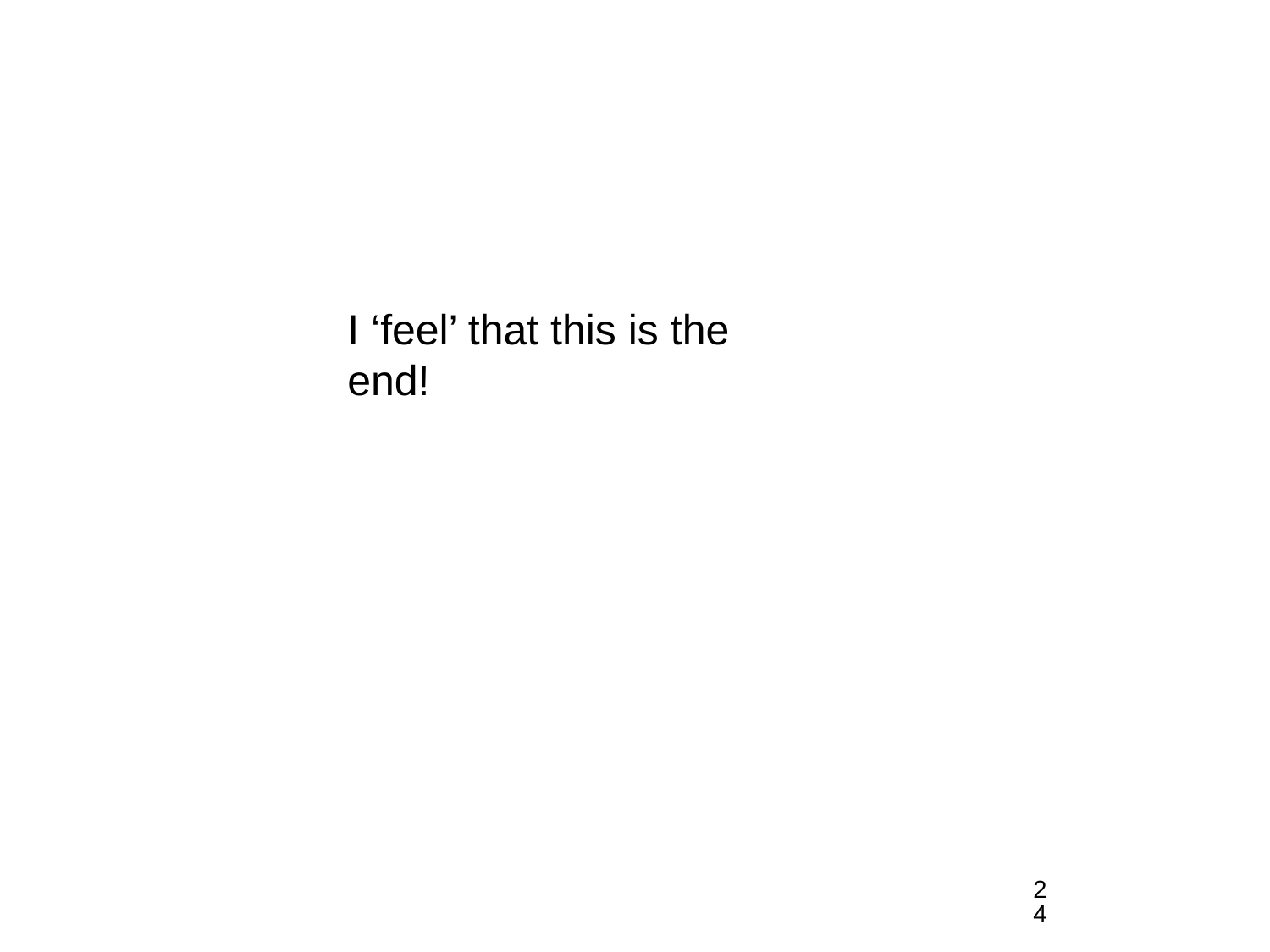

I ‘feel’ that this is the end!
24